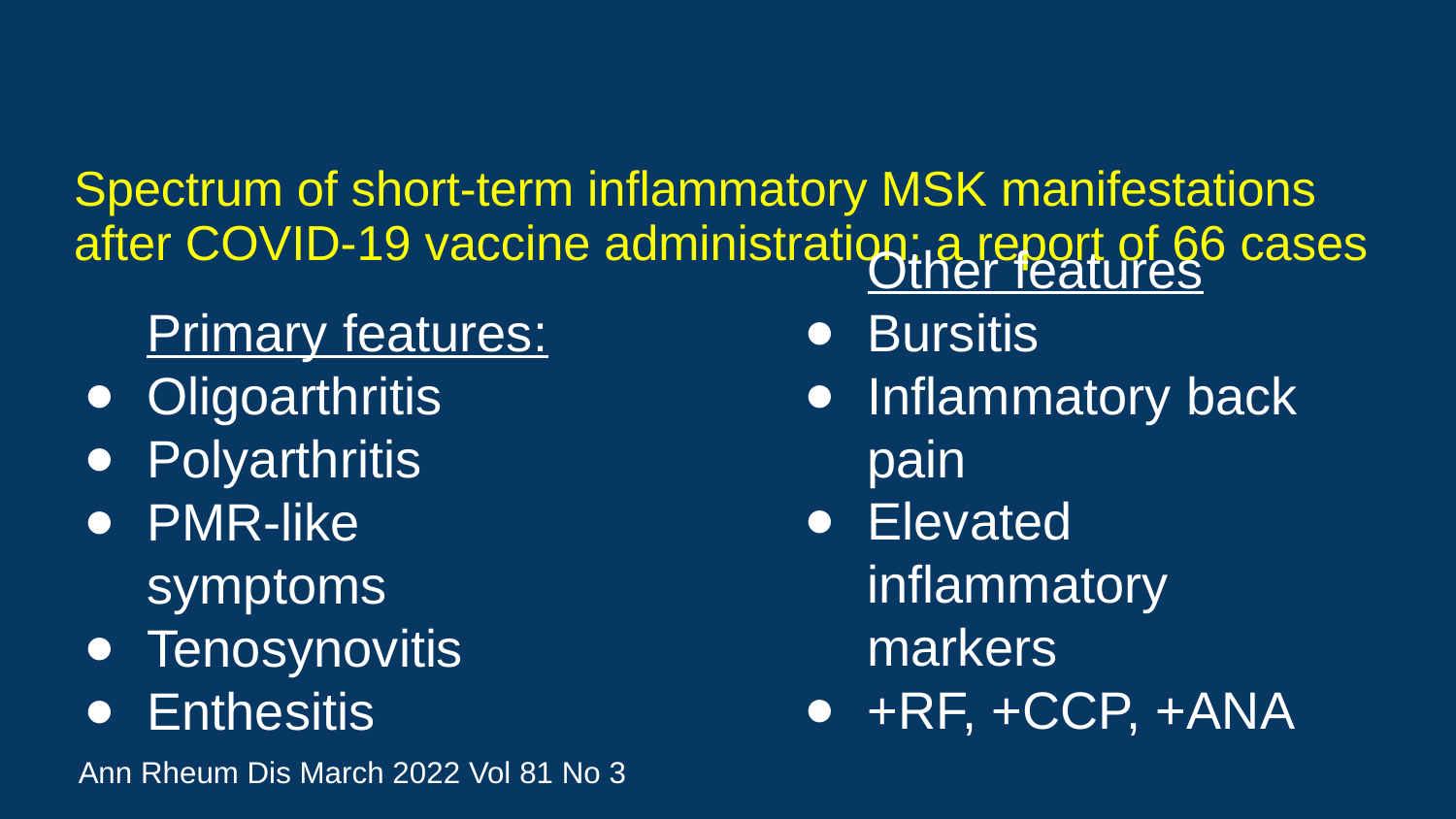

# Spectrum of short-term inflammatory MSK manifestations after COVID-19 vaccine administration: a report of 66 cases

Other features
Bursitis
Inflammatory back pain
Elevated inflammatory markers
+RF, +CCP, +ANA
     Primary features:
Oligoarthritis
Polyarthritis
PMR-like symptoms
Tenosynovitis
Enthesitis
Ann Rheum Dis March 2022 Vol 81 No 3